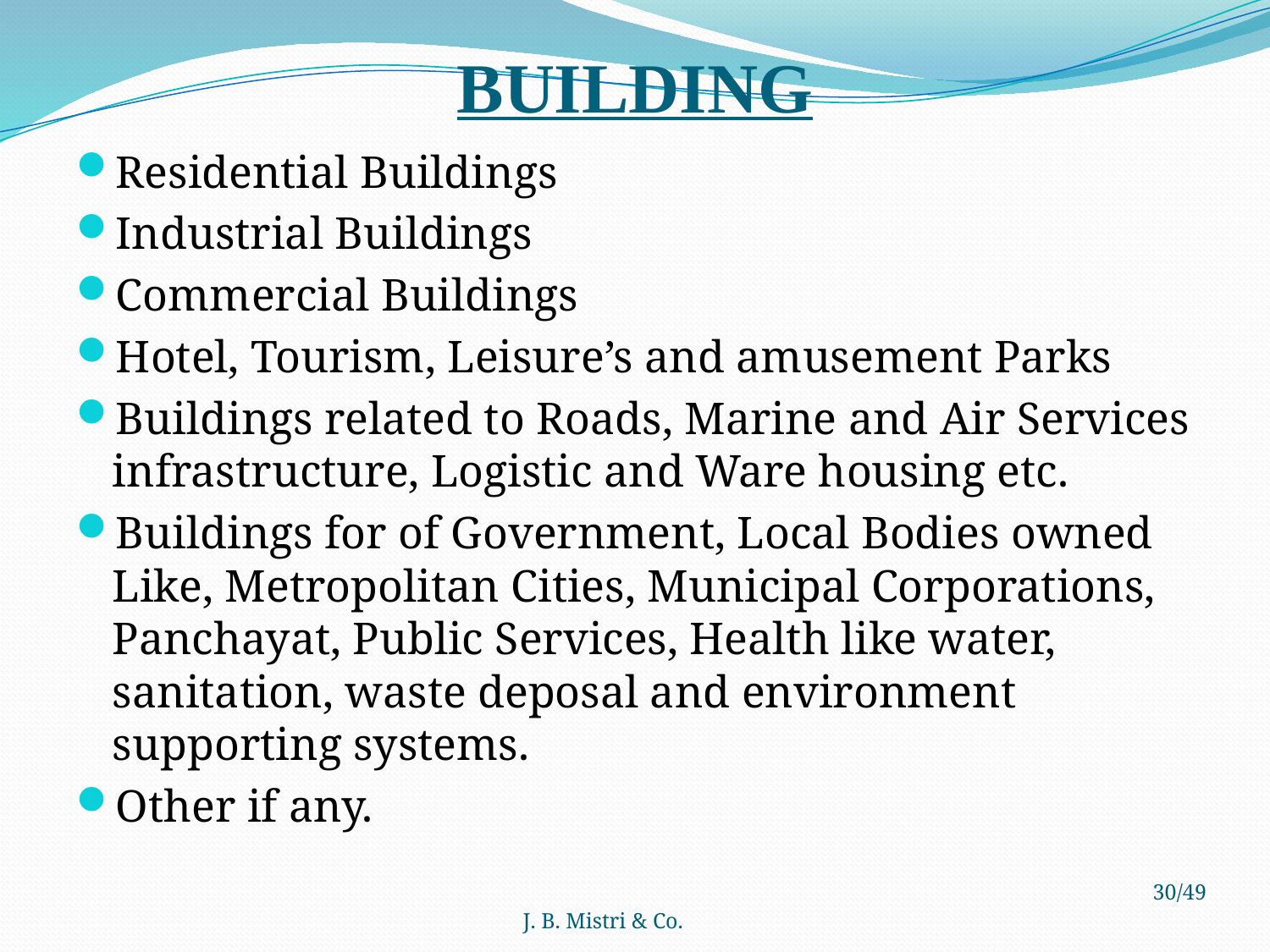

# BUILDING
Residential Buildings
Industrial Buildings
Commercial Buildings
Hotel, Tourism, Leisure’s and amusement Parks
Buildings related to Roads, Marine and Air Services infrastructure, Logistic and Ware housing etc.
Buildings for of Government, Local Bodies owned Like, Metropolitan Cities, Municipal Corporations, Panchayat, Public Services, Health like water, sanitation, waste deposal and environment supporting systems.
Other if any.

J. B. Mistri & Co.
30/49